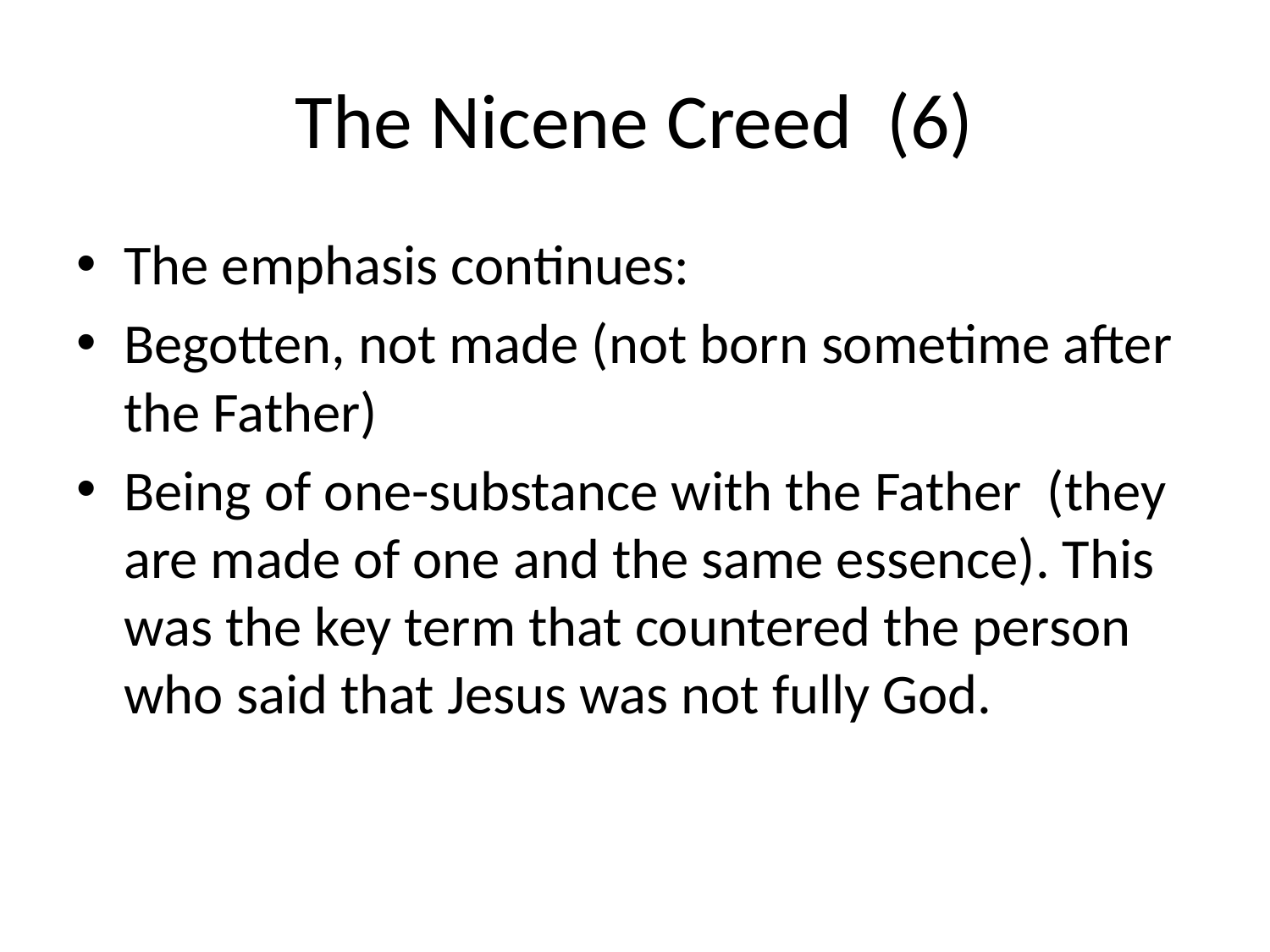

# The Nicene Creed  (6)
The emphasis continues:
Begotten, not made (not born sometime after the Father)
Being of one-substance with the Father  (they are made of one and the same essence). This was the key term that countered the person who said that Jesus was not fully God.